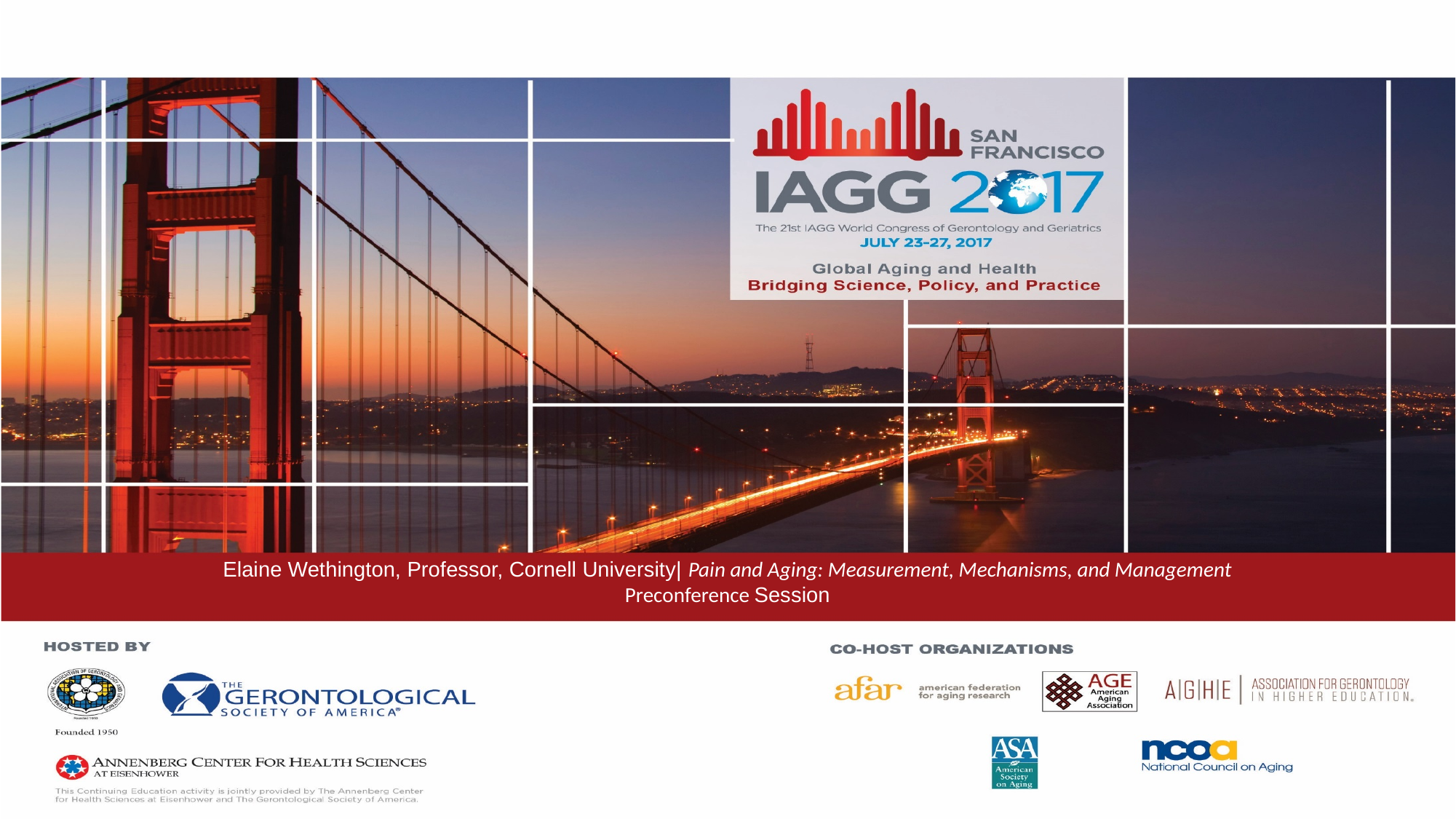

Elaine Wethington, Professor, Cornell University| Pain and Aging: Measurement, Mechanisms, and Management Preconference Session